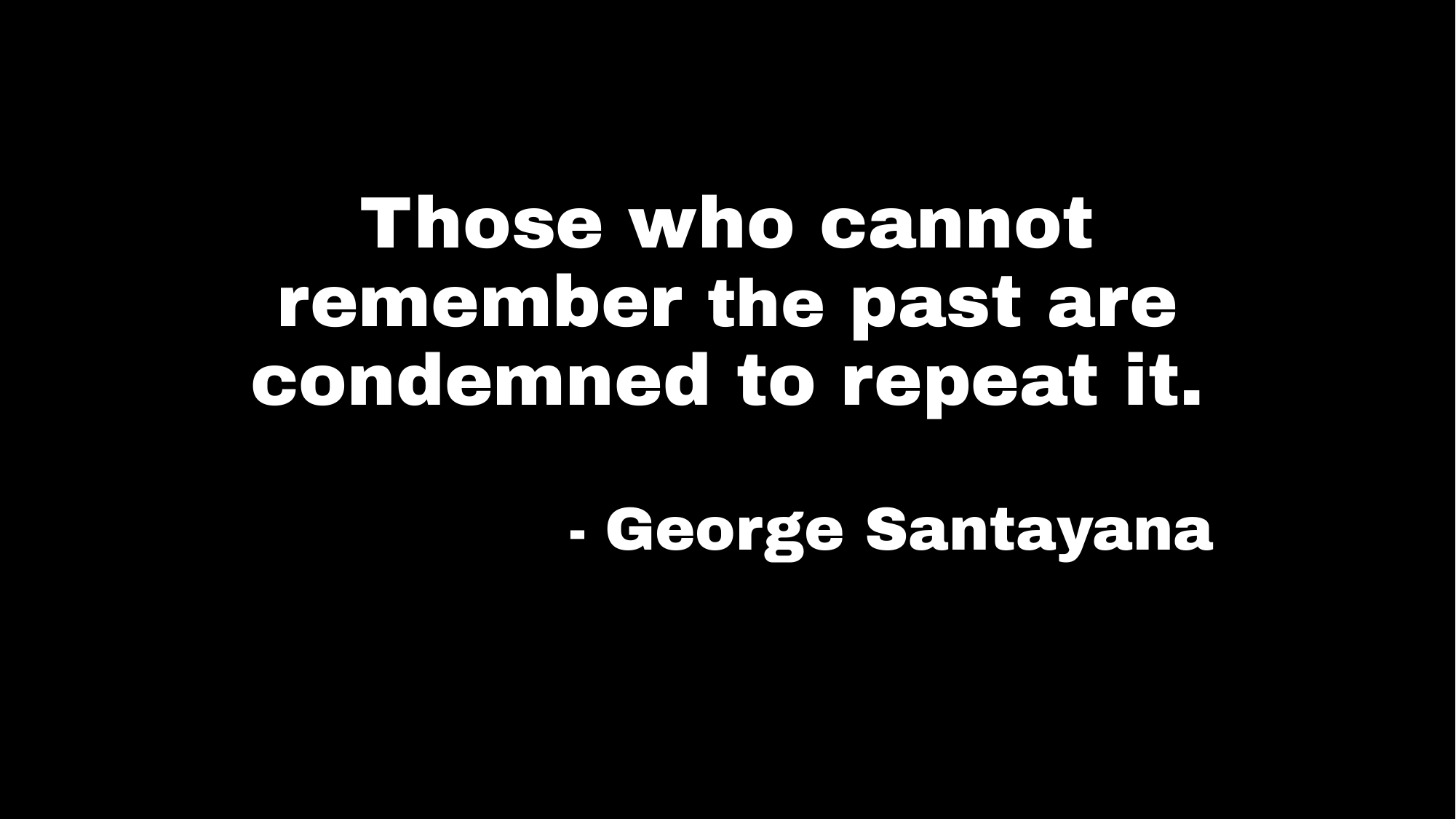

# Those who cannot remember the past are condemned to repeat it. - George Santayana